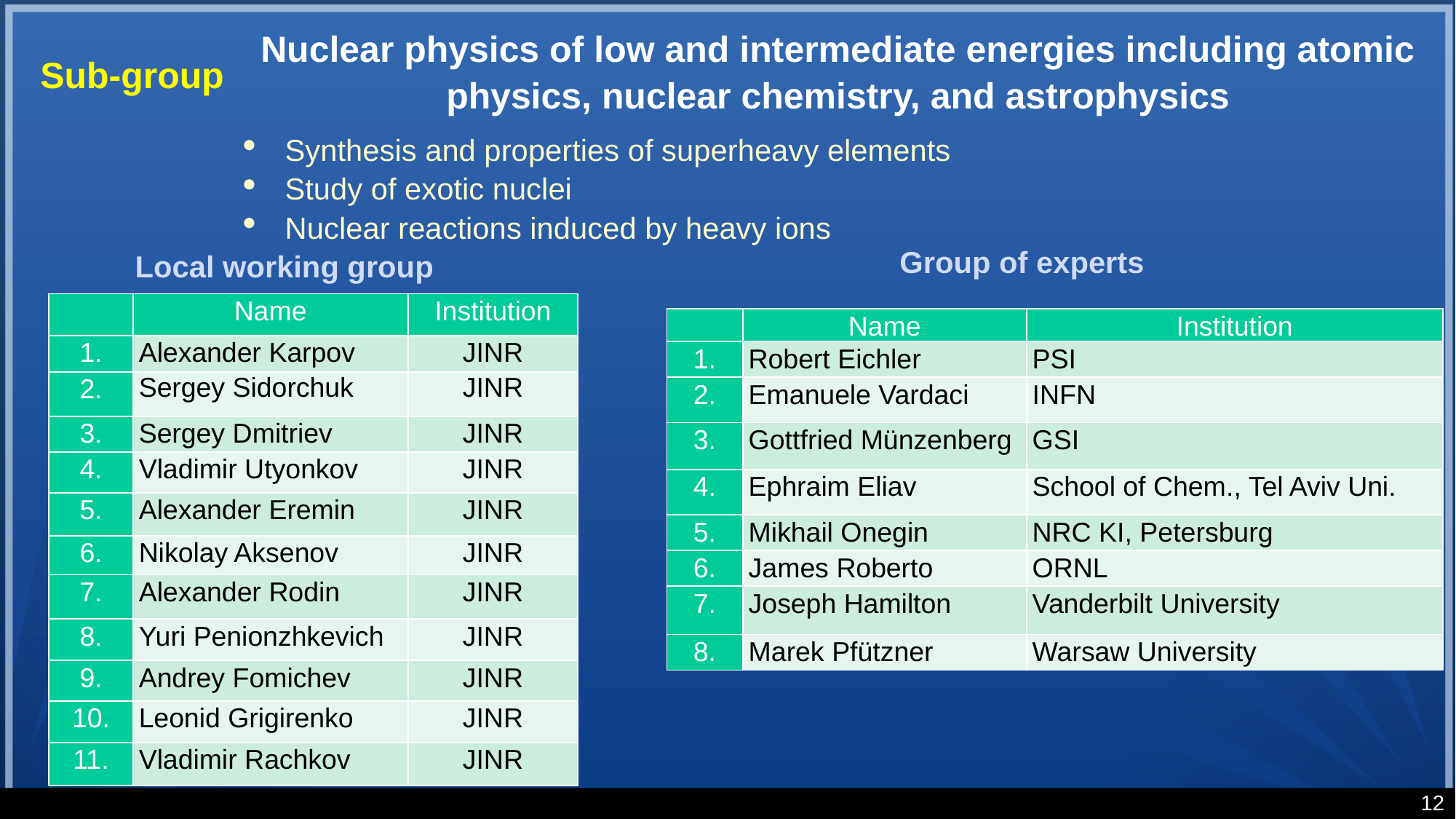

Nuclear physics of low and intermediate energies including atomic physics, nuclear chemistry, and astrophysics
Synthesis and properties of superheavy elements
Study of exotic nuclei
Nuclear reactions induced by heavy ions
# Sub-group
Group of experts
Local working group
|  | Name | Institution |
| --- | --- | --- |
| 1. | Alexander Karpov | JINR |
| 2. | Sergey Sidorchuk | JINR |
| 3. | Sergey Dmitriev | JINR |
| 4. | Vladimir Utyonkov | JINR |
| 5. | Alexander Eremin | JINR |
| 6. | Nikolay Aksenov | JINR |
| 7. | Alexander Rodin | JINR |
| 8. | Yuri Penionzhkevich | JINR |
| 9. | Andrey Fomichev | JINR |
| 10. | Leonid Grigirenko | JINR |
| 11. | Vladimir Rachkov | JINR |
|  | Name | Institution |
| --- | --- | --- |
| 1. | Robert Eichler | PSI |
| 2. | Emanuele Vardaci | INFN |
| 3. | Gottfried Münzenberg | GSI |
| 4. | Ephraim Eliav | School of Chem., Tel Aviv Uni. |
| 5. | Mikhail Onegin | NRC KI, Petersburg |
| 6. | James Roberto | ORNL |
| 7. | Joseph Hamilton | Vanderbilt University |
| 8. | Marek Pfützner | Warsaw University |